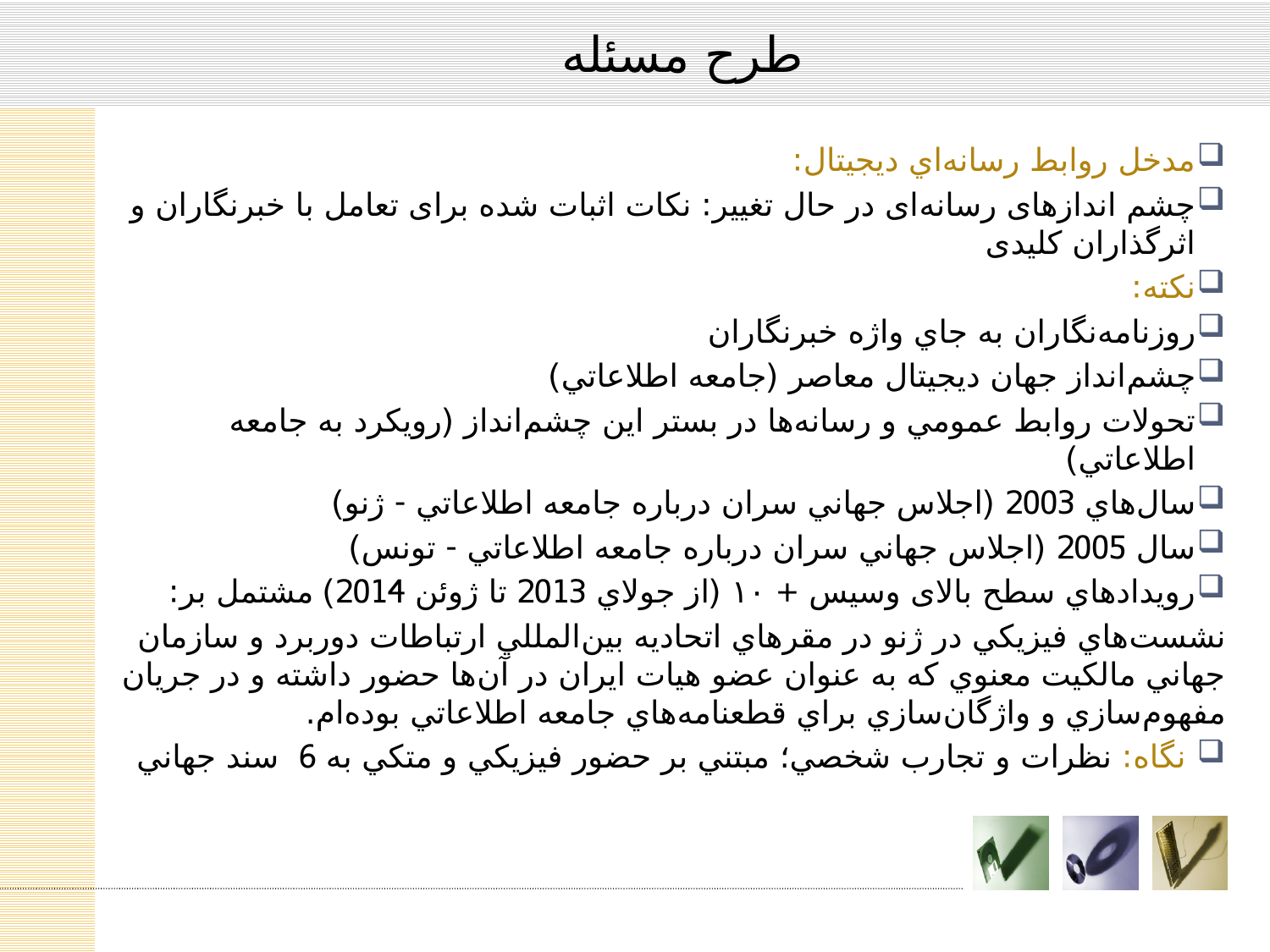

# طرح مسئله
مدخل روابط رسانه‌اي ديجيتال:
چشم اندازهای رسانه‌ای در حال تغییر: نکات اثبات شده برای تعامل با خبرنگاران و اثرگذاران کلیدی
نكته:
روزنامه‌نگاران به جاي واژه خبرنگاران
چشم‌انداز جهان ديجيتال معاصر (جامعه اطلاعاتي)
تحولات روابط عمومي و رسانه‌‌ها در بستر اين چشم‌انداز (رويكرد به جامعه اطلاعاتي)
سال‌هاي 2003 (اجلاس جهاني سران درباره جامعه اطلاعاتي - ژنو)
سال 2005 (اجلاس جهاني سران درباره جامعه اطلاعاتي - تونس)
رویدادهاي سطح بالای وسیس + ۱۰ (از جولاي 2013 تا ژوئن 2014) مشتمل بر:
نشست‌هاي فيزيكي در ژنو در مقرهاي اتحاديه بين‌المللي ارتباطات دوربرد و سازمان جهاني مالكيت معنوي كه به عنوان عضو هيات ايران در آن‌ها حضور داشته و در جريان مفهوم‌سازي و واژگان‌سازي براي قطعنامه‌هاي جامعه اطلاعاتي بوده‌ام.
 نگاه: نظرات و تجارب شخصي؛ مبتني بر حضور فيزيكي و متكي به 6  سند جهاني